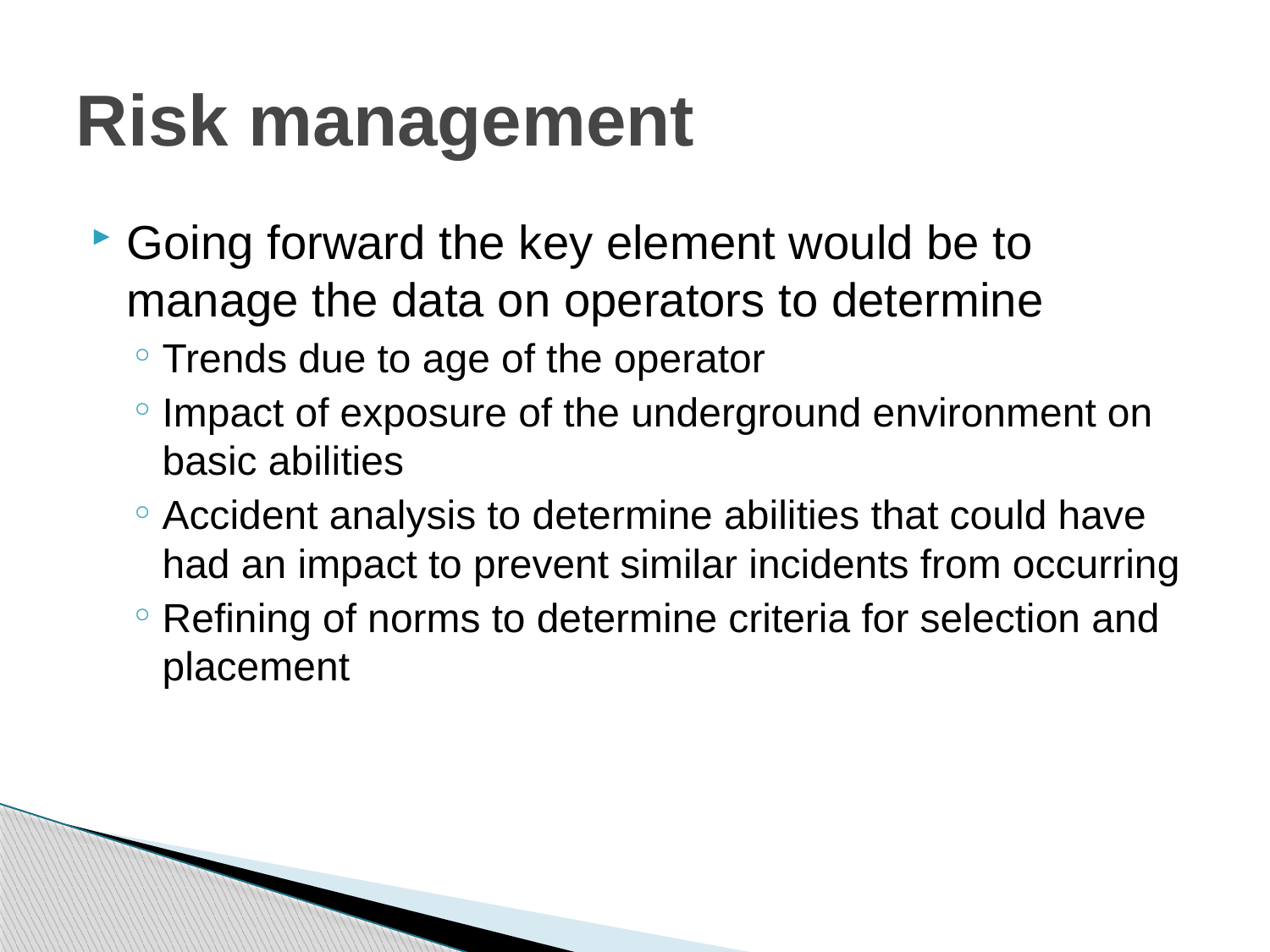

# Risk management
Going forward the key element would be to manage the data on operators to determine
Trends due to age of the operator
Impact of exposure of the underground environment on basic abilities
Accident analysis to determine abilities that could have had an impact to prevent similar incidents from occurring
Refining of norms to determine criteria for selection and placement